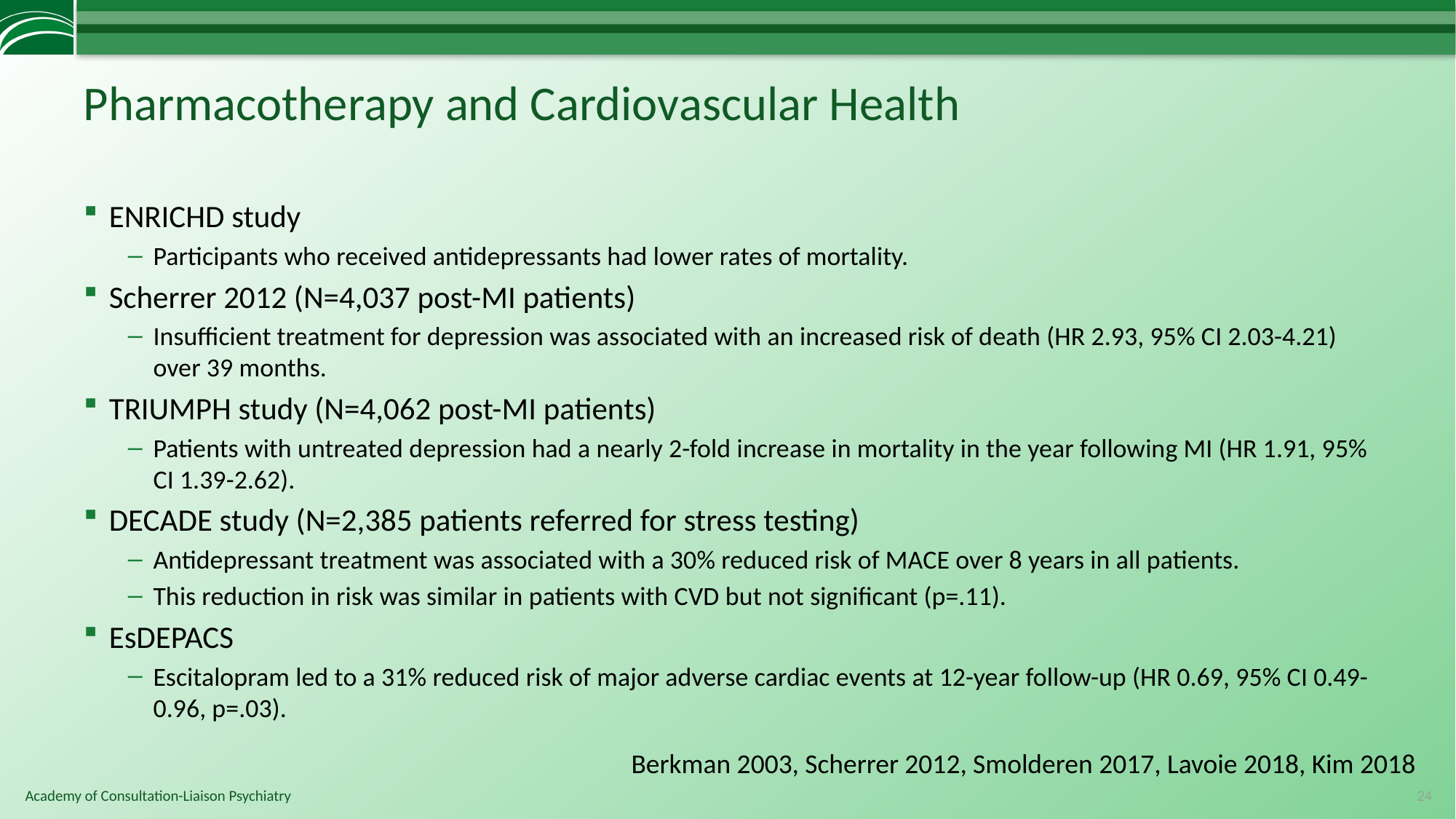

# Pharmacotherapy and Cardiovascular Health
ENRICHD study
Participants who received antidepressants had lower rates of mortality.
Scherrer 2012 (N=4,037 post-MI patients)
Insufficient treatment for depression was associated with an increased risk of death (HR 2.93, 95% CI 2.03-4.21) over 39 months.
TRIUMPH study (N=4,062 post-MI patients)
Patients with untreated depression had a nearly 2-fold increase in mortality in the year following MI (HR 1.91, 95% CI 1.39-2.62).
DECADE study (N=2,385 patients referred for stress testing)
Antidepressant treatment was associated with a 30% reduced risk of MACE over 8 years in all patients.
This reduction in risk was similar in patients with CVD but not significant (p=.11).
EsDEPACS
Escitalopram led to a 31% reduced risk of major adverse cardiac events at 12-year follow-up (HR 0.69, 95% CI 0.49-0.96, p=.03).

Berkman 2003, Scherrer 2012, Smolderen 2017, Lavoie 2018, Kim 2018
24